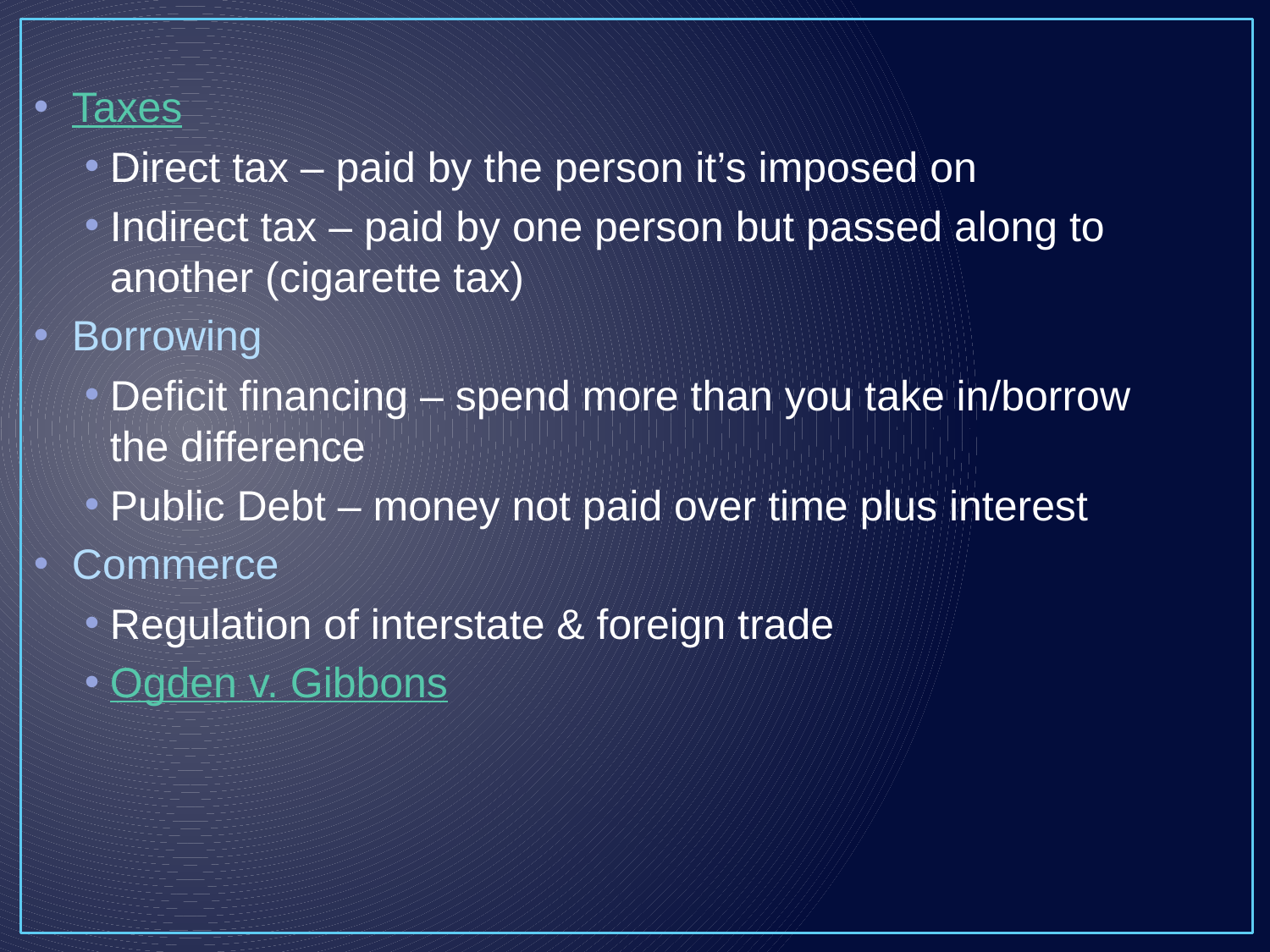

#
Taxes
Direct tax – paid by the person it’s imposed on
Indirect tax – paid by one person but passed along to another (cigarette tax)
Borrowing
Deficit financing – spend more than you take in/borrow the difference
Public Debt – money not paid over time plus interest
Commerce
Regulation of interstate & foreign trade
Ogden v. Gibbons